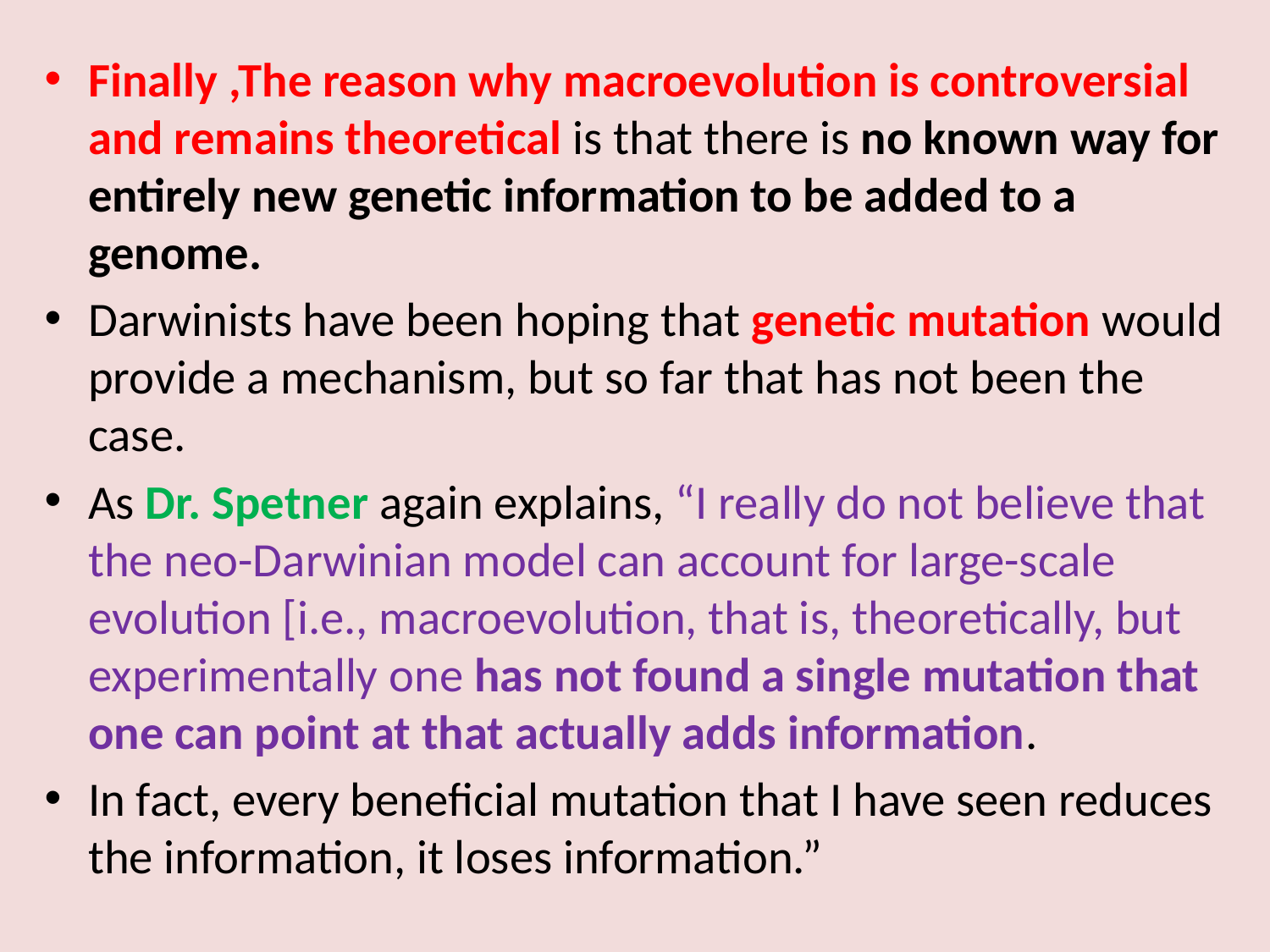

Finally ,The reason why macroevolution is controversial and remains theoretical is that there is no known way for entirely new genetic information to be added to a genome.
Darwinists have been hoping that genetic mutation would provide a mechanism, but so far that has not been the case.
As Dr. Spetner again explains, “I really do not believe that the neo-Darwinian model can account for large-scale evolution [i.e., macroevolution, that is, theoretically, but experimentally one has not found a single mutation that one can point at that actually adds information.
In fact, every beneficial mutation that I have seen reduces the information, it loses information.”